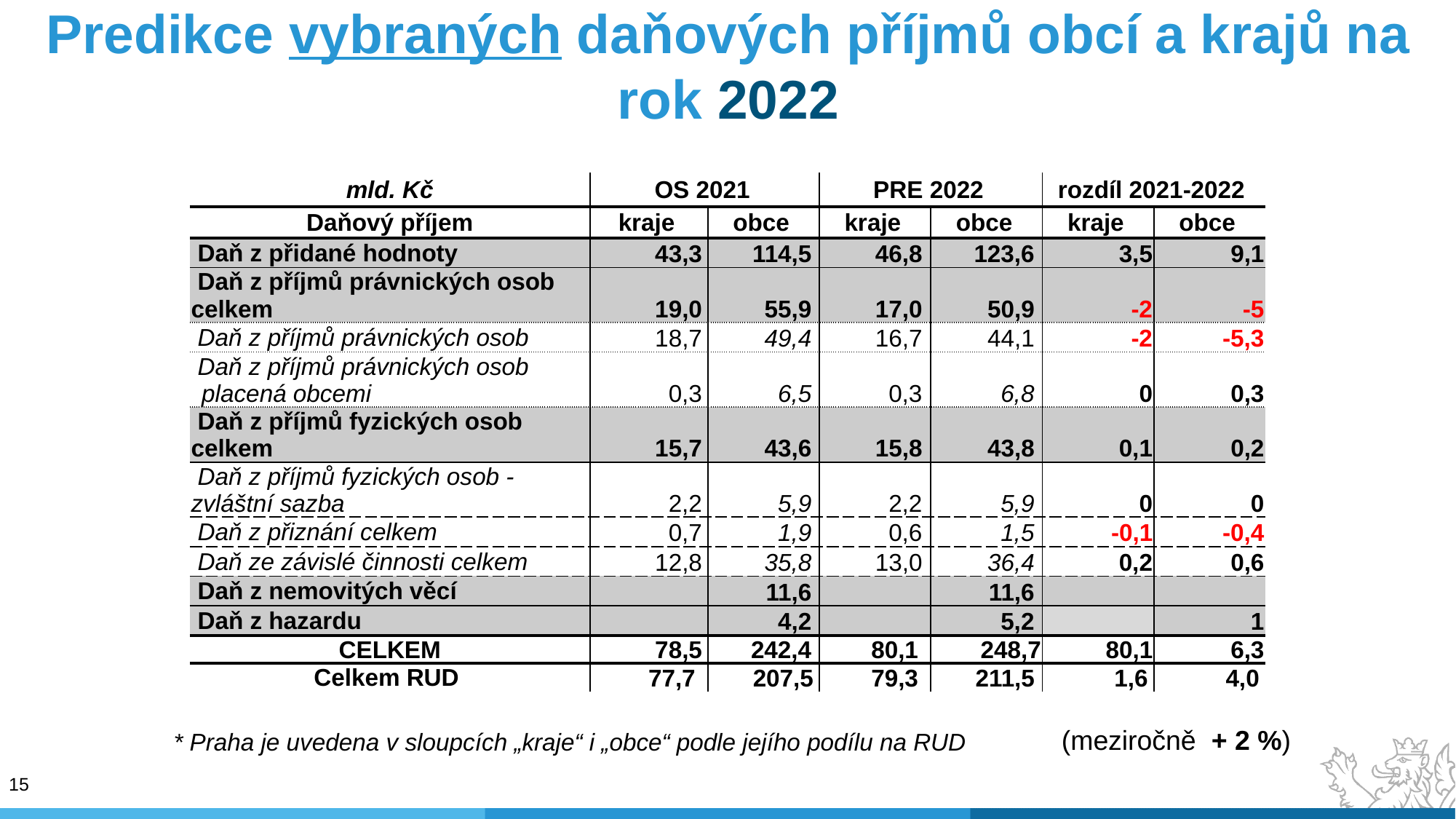

# Predikce vybraných daňových příjmů obcí a krajů na rok 2022
| mld. Kč | OS 2021 |  | PRE 2022 |  | rozdíl 2021-2022 |  |
| --- | --- | --- | --- | --- | --- | --- |
| Daňový příjem | kraje | obce | kraje | obce | kraje | obce |
| Daň z přidané hodnoty | 43,3 | 114,5 | 46,8 | 123,6 | 3,5 | 9,1 |
| Daň z příjmů právnických osob celkem | 19,0 | 55,9 | 17,0 | 50,9 | -2 | -5 |
| Daň z příjmů právnických osob | 18,7 | 49,4 | 16,7 | 44,1 | -2 | -5,3 |
| Daň z příjmů právnických osob placená obcemi | 0,3 | 6,5 | 0,3 | 6,8 | 0 | 0,3 |
| Daň z příjmů fyzických osob celkem | 15,7 | 43,6 | 15,8 | 43,8 | 0,1 | 0,2 |
| Daň z příjmů fyzických osob - zvláštní sazba | 2,2 | 5,9 | 2,2 | 5,9 | 0 | 0 |
| Daň z přiznání celkem | 0,7 | 1,9 | 0,6 | 1,5 | -0,1 | -0,4 |
| Daň ze závislé činnosti celkem | 12,8 | 35,8 | 13,0 | 36,4 | 0,2 | 0,6 |
| Daň z nemovitých věcí |  | 11,6 |  | 11,6 |  |  |
| Daň z hazardu |  | 4,2 |  | 5,2 |  | 1 |
| CELKEM | 78,5 | 242,4 | 80,1 | 248,7 | 80,1 | 6,3 |
| Celkem RUD | 77,7 | 207,5 | 79,3 | 211,5 | 1,6 | 4,0 |
(meziročně  + 2 %)
* Praha je uvedena v sloupcích „kraje“ i „obce“ podle jejího podílu na RUD
 15